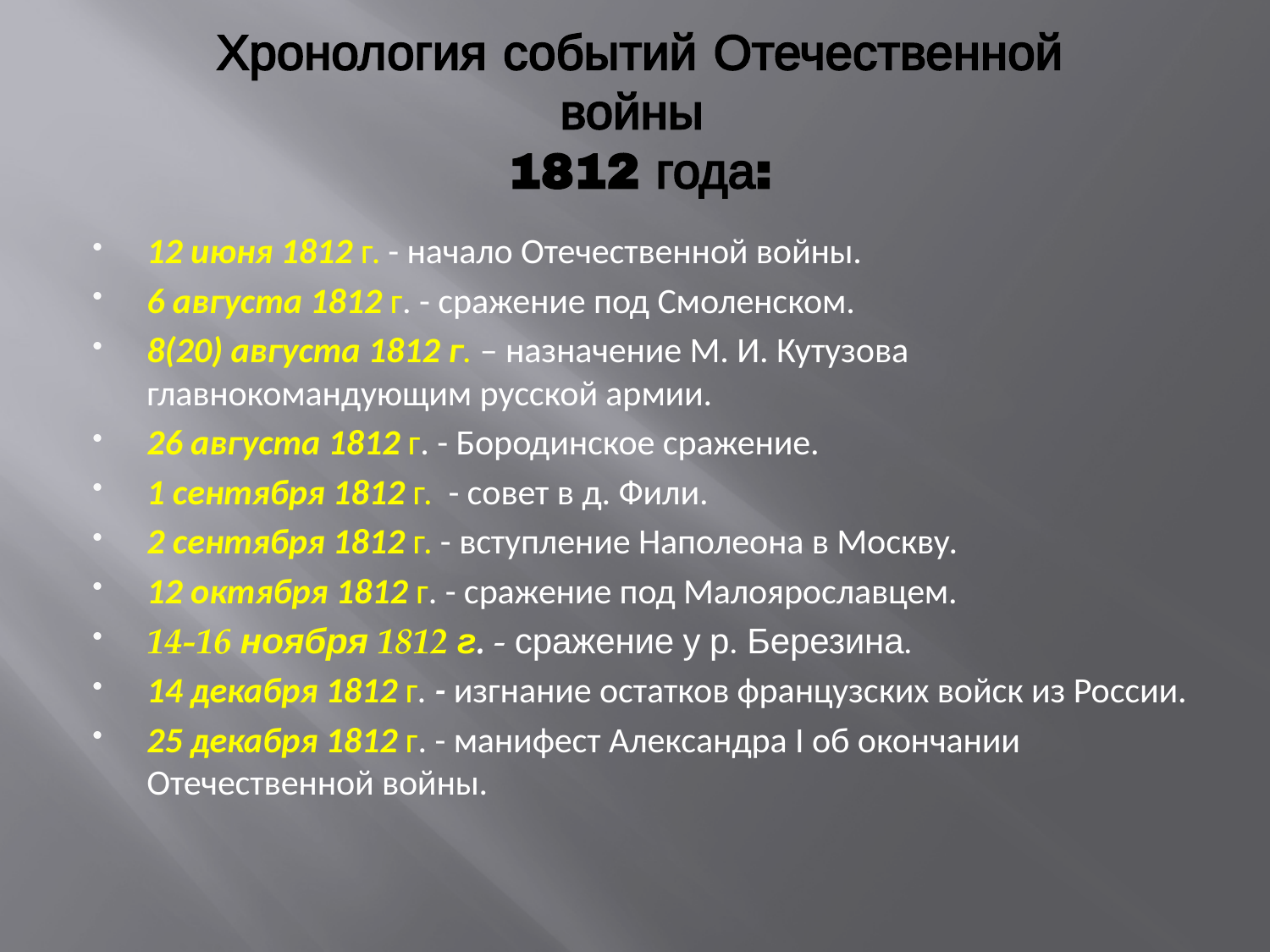

# Хронология событий Отечественной войны 1812 года:
12 июня 1812 г. - начало Отечественной войны.
6 августа 1812 г. - сражение под Смоленском.
8(20) августа 1812 г. – назначение М. И. Кутузова главнокомандующим русской армии.
26 августа 1812 г. - Бородинское сражение.
1 сентября 1812 г.  - совет в д. Фили.
2 сентября 1812 г. - вступление Наполеона в Москву.
12 октября 1812 г. - сражение под Малоярославцем.
14-16 ноября 1812 г. - сражение у р. Березина.
14 декабря 1812 г. - изгнание остатков французских войск из России.
25 декабря 1812 г. - манифест Александра I об окончании Отечественной войны.